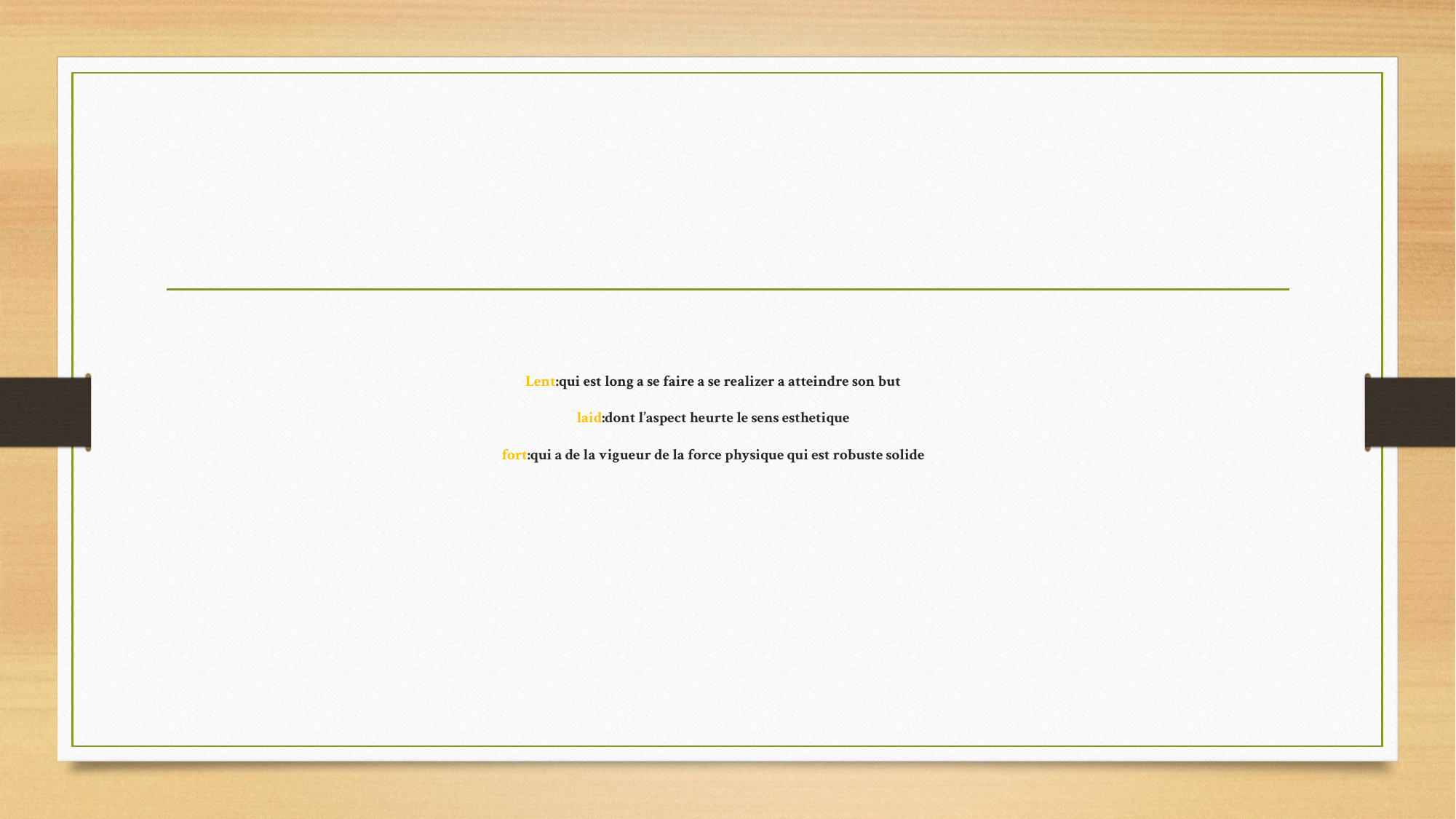

# Lent:qui est long a se faire a se realizer a atteindre son but laid:dont l’aspect heurte le sens esthetique fort:qui a de la vigueur de la force physique qui est robuste solide